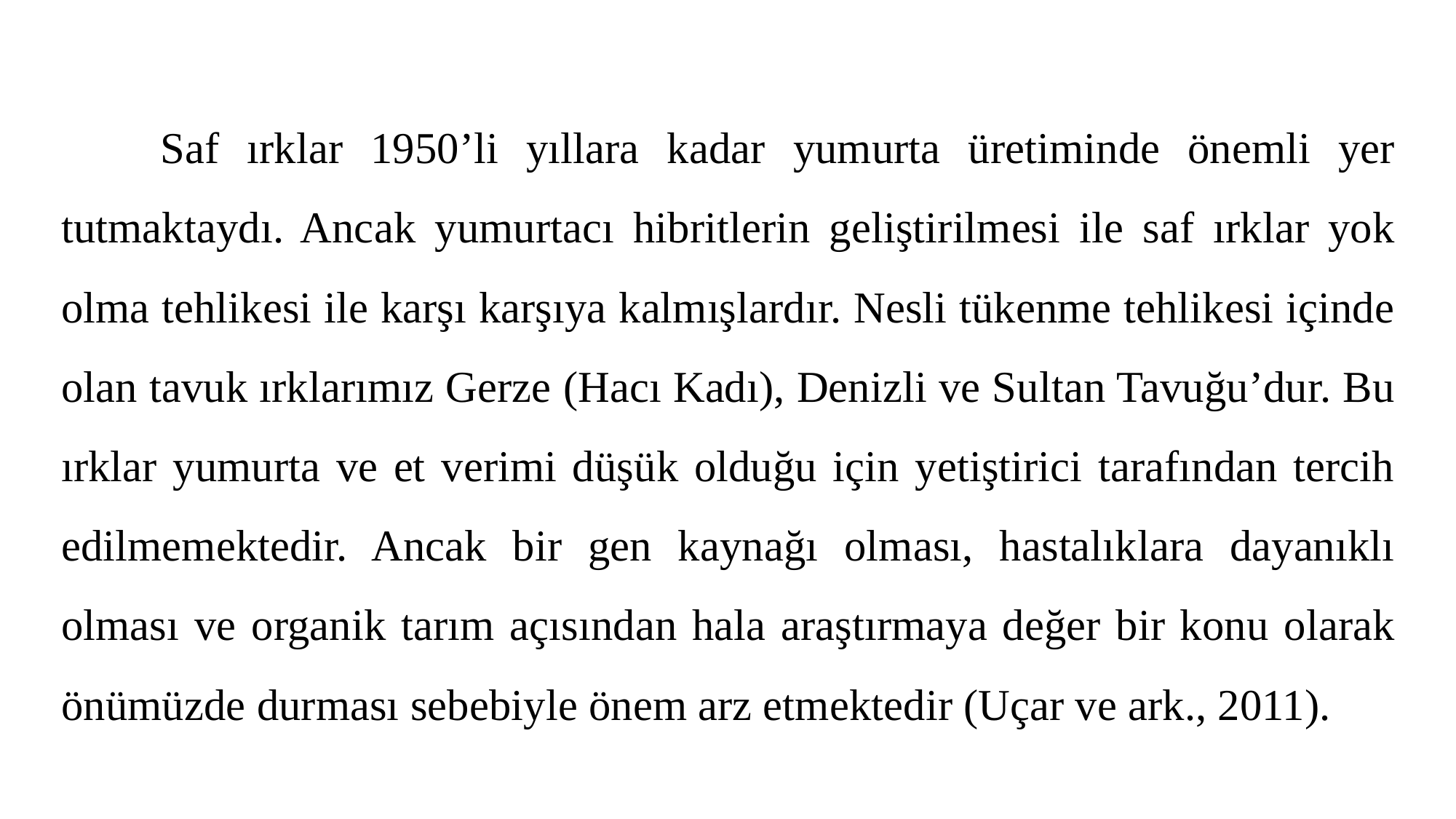

Saf ırklar 1950’li yıllara kadar yumurta üretiminde önemli yer tutmaktaydı. Ancak yumurtacı hibritlerin geliştirilmesi ile saf ırklar yok olma tehlikesi ile karşı karşıya kalmışlardır. Nesli tükenme tehlikesi içinde olan tavuk ırklarımız Gerze (Hacı Kadı), Denizli ve Sultan Tavuğu’dur. Bu ırklar yumurta ve et verimi düşük olduğu için yetiştirici tarafından tercih edilmemektedir. Ancak bir gen kaynağı olması, hastalıklara dayanıklı olması ve organik tarım açısından hala araştırmaya değer bir konu olarak önümüzde durması sebebiyle önem arz etmektedir (Uçar ve ark., 2011).